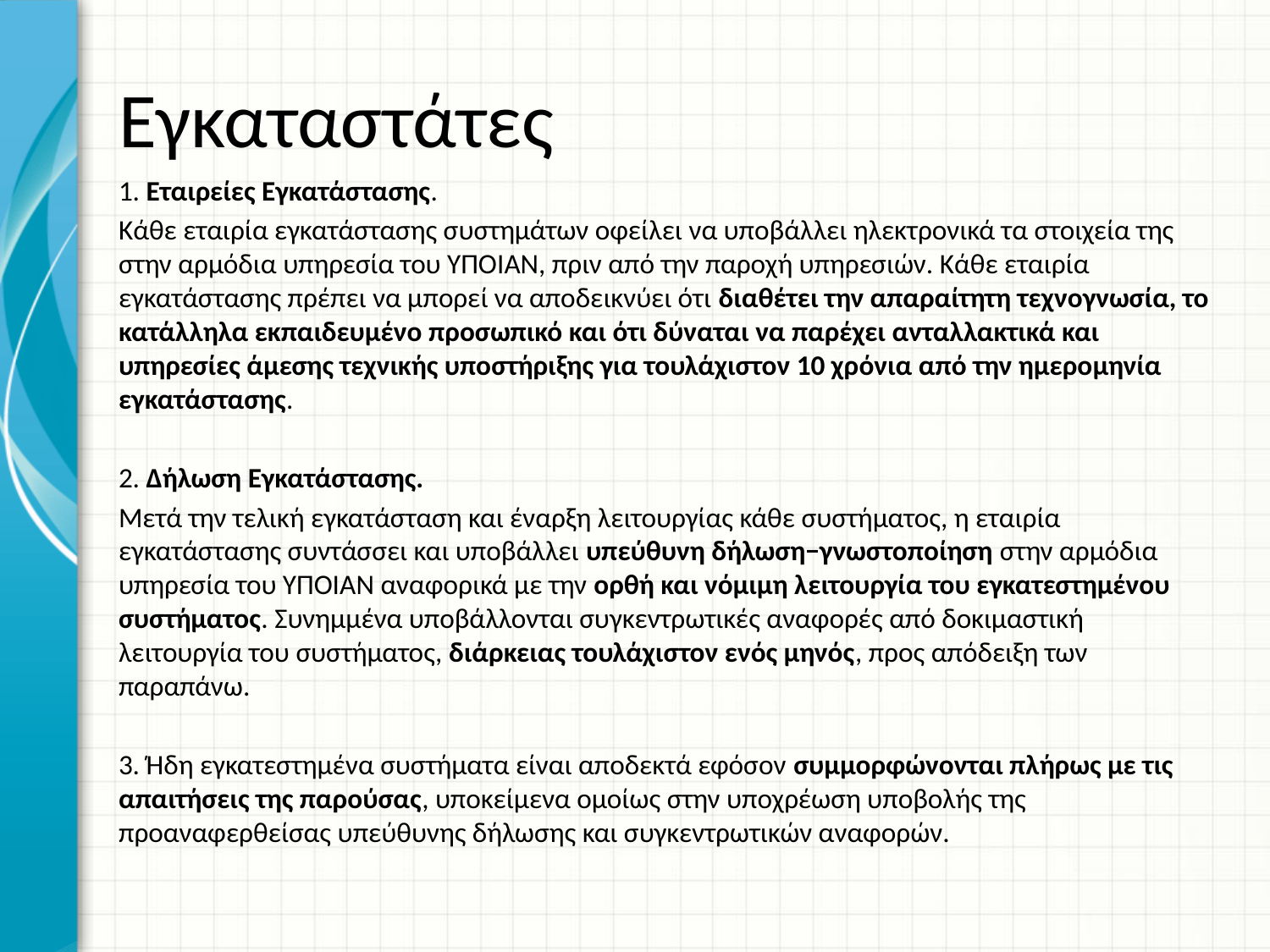

# Εγκαταστάτες
1. Εταιρείες Εγκατάστασης.
Κάθε εταιρία εγκατάστασης συστημάτων οφείλει να υποβάλλει ηλεκτρονικά τα στοιχεία της στην αρμόδια υπηρεσία του ΥΠΟΙΑΝ, πριν από την παροχή υπηρεσιών. Κάθε εταιρία εγκατάστασης πρέπει να μπορεί να αποδεικνύει ότι διαθέτει την απαραίτητη τεχνογνωσία, το κατάλληλα εκπαιδευμένο προσωπικό και ότι δύναται να παρέχει ανταλλακτικά και υπηρεσίες άμεσης τεχνικής υποστήριξης για τουλάχιστον 10 χρόνια από την ημερομηνία εγκατάστασης.

2. Δήλωση Εγκατάστασης.
Μετά την τελική εγκατάσταση και έναρξη λειτουργίας κάθε συστήματος, η εταιρία εγκατάστασης συντάσσει και υποβάλλει υπεύθυνη δήλωση−γνωστοποίηση στην αρμόδια υπηρεσία του ΥΠΟΙΑΝ αναφορικά με την ορθή και νόμιμη λειτουργία του εγκατεστημένου συστήματος. Συνημμένα υποβάλλονται συγκεντρωτικές αναφορές από δοκιμαστική λειτουργία του συστήματος, διάρκειας τουλάχιστον ενός μηνός, προς απόδειξη των παραπάνω.

3. Ήδη εγκατεστημένα συστήματα είναι αποδεκτά εφόσον συμμορφώνονται πλήρως με τις απαιτήσεις της παρούσας, υποκείμενα ομοίως στην υποχρέωση υποβολής της προαναφερθείσας υπεύθυνης δήλωσης και συγκεντρωτικών αναφορών.